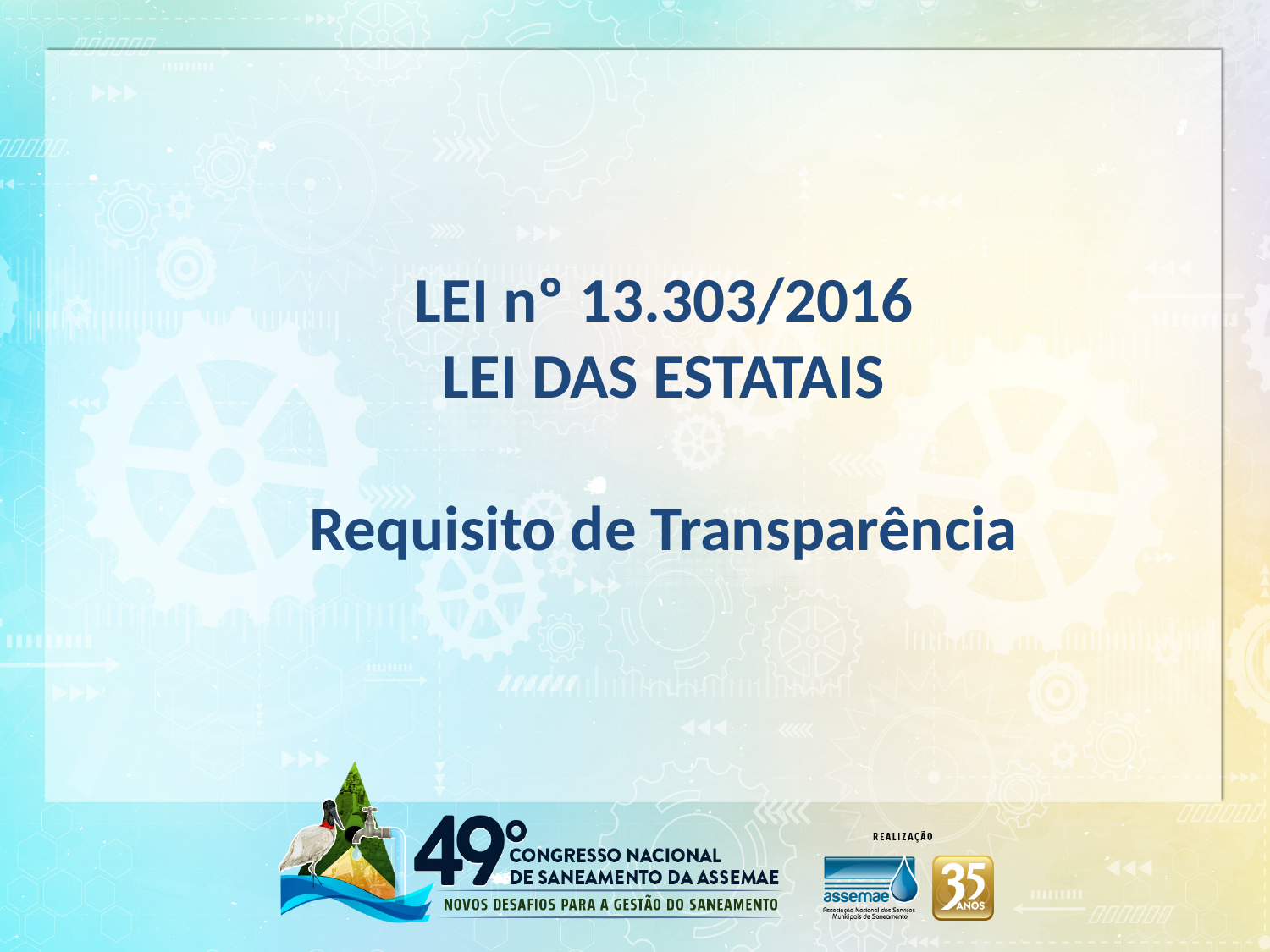

LEI nº 13.303/2016
LEI DAS ESTATAIS
Requisito de Transparência